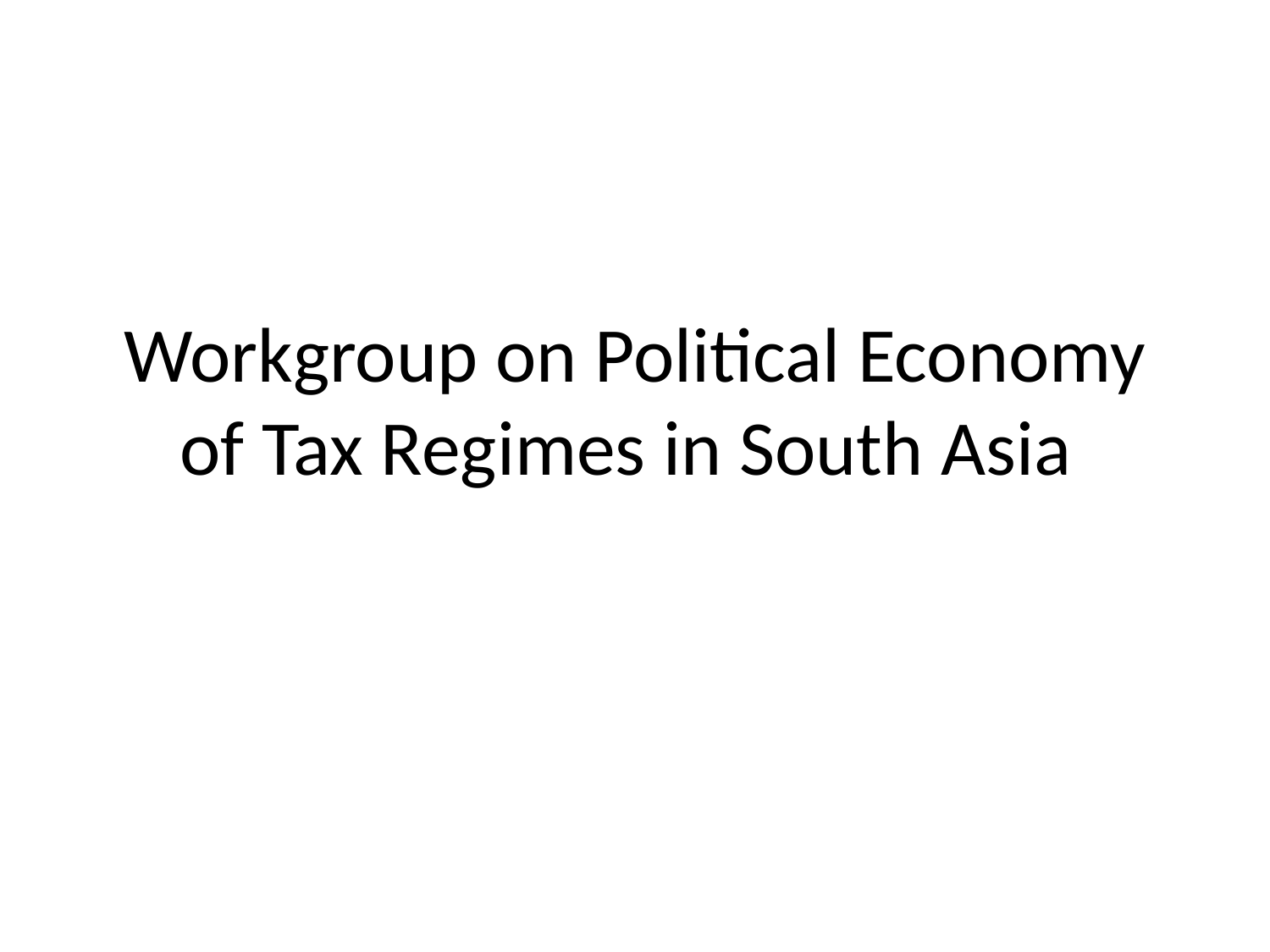

# Workgroup on Political Economy of Tax Regimes in South Asia